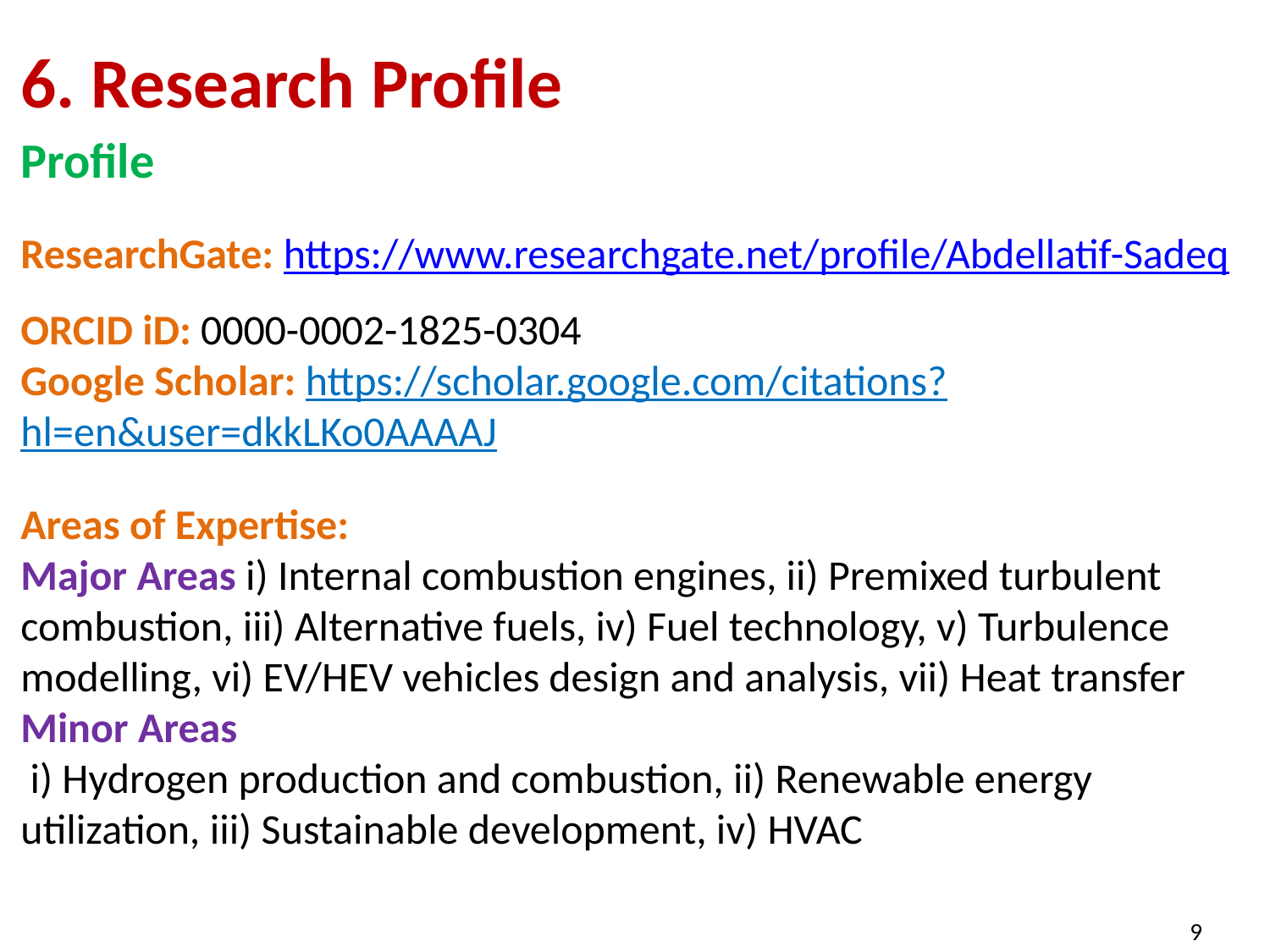

6. Research Profile
  Profile
ResearchGate: https://www.researchgate.net/profile/Abdellatif-Sadeq
ORCID iD: 0000-0002-1825-0304
Google Scholar: https://scholar.google.com/citations?hl=en&user=dkkLKo0AAAAJ

Areas of Expertise:
Major Areas i) Internal combustion engines, ii) Premixed turbulent combustion, iii) Alternative fuels, iv) Fuel technology, v) Turbulence modelling, vi) EV/HEV vehicles design and analysis, vii) Heat transfer
Minor Areas
 i) Hydrogen production and combustion, ii) Renewable energy    utilization, iii) Sustainable development, iv) HVAC

9